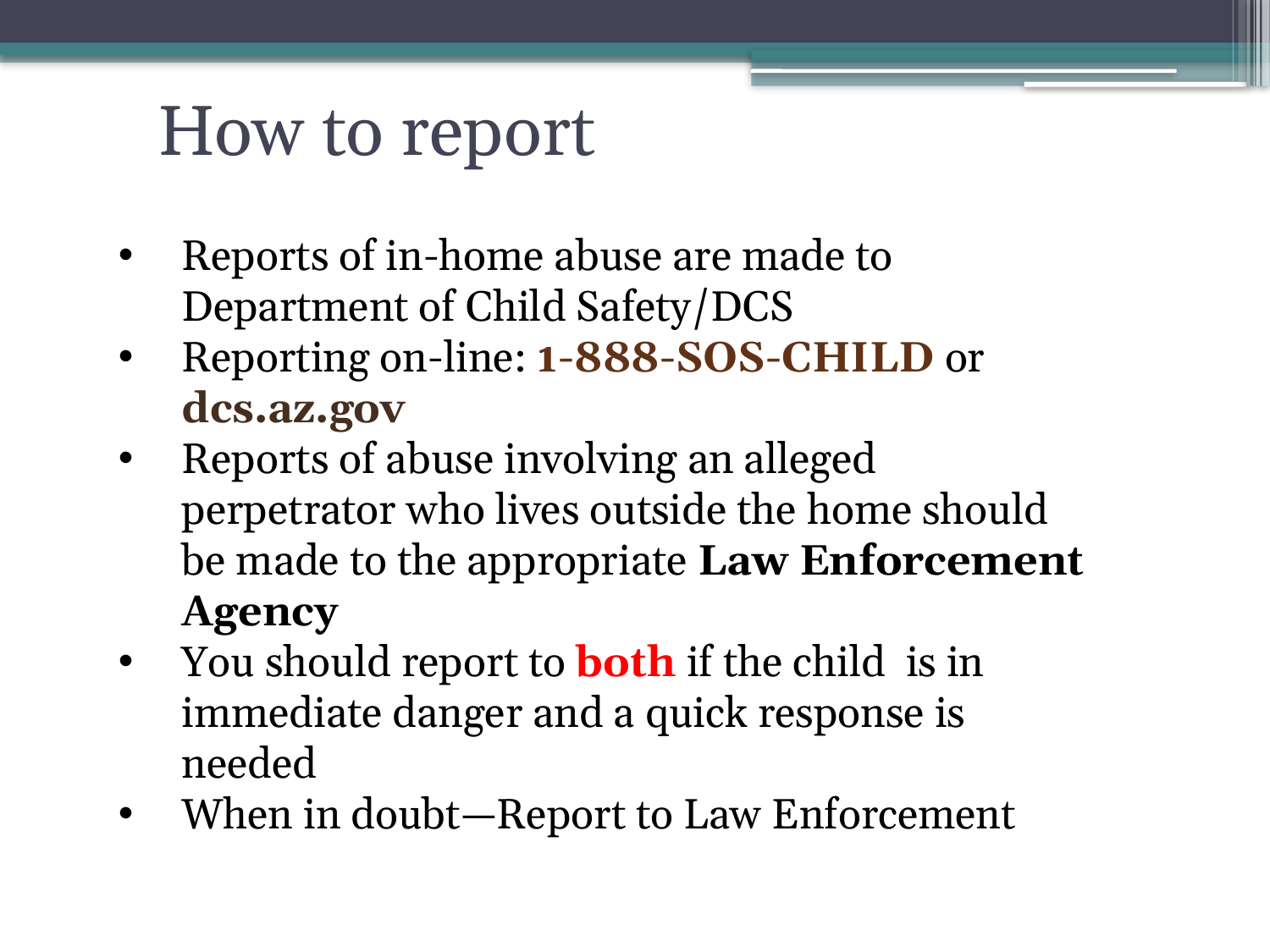

# How to report
Reports of in-home abuse are made to Department of Child Safety/DCS
Reporting on-line: 1-888-SOS-CHILD or dcs.az.gov
Reports of abuse involving an alleged perpetrator who lives outside the home should be made to the appropriate Law Enforcement Agency
You should report to both if the child  is in immediate danger and a quick response is needed
When in doubt—Report to Law Enforcement